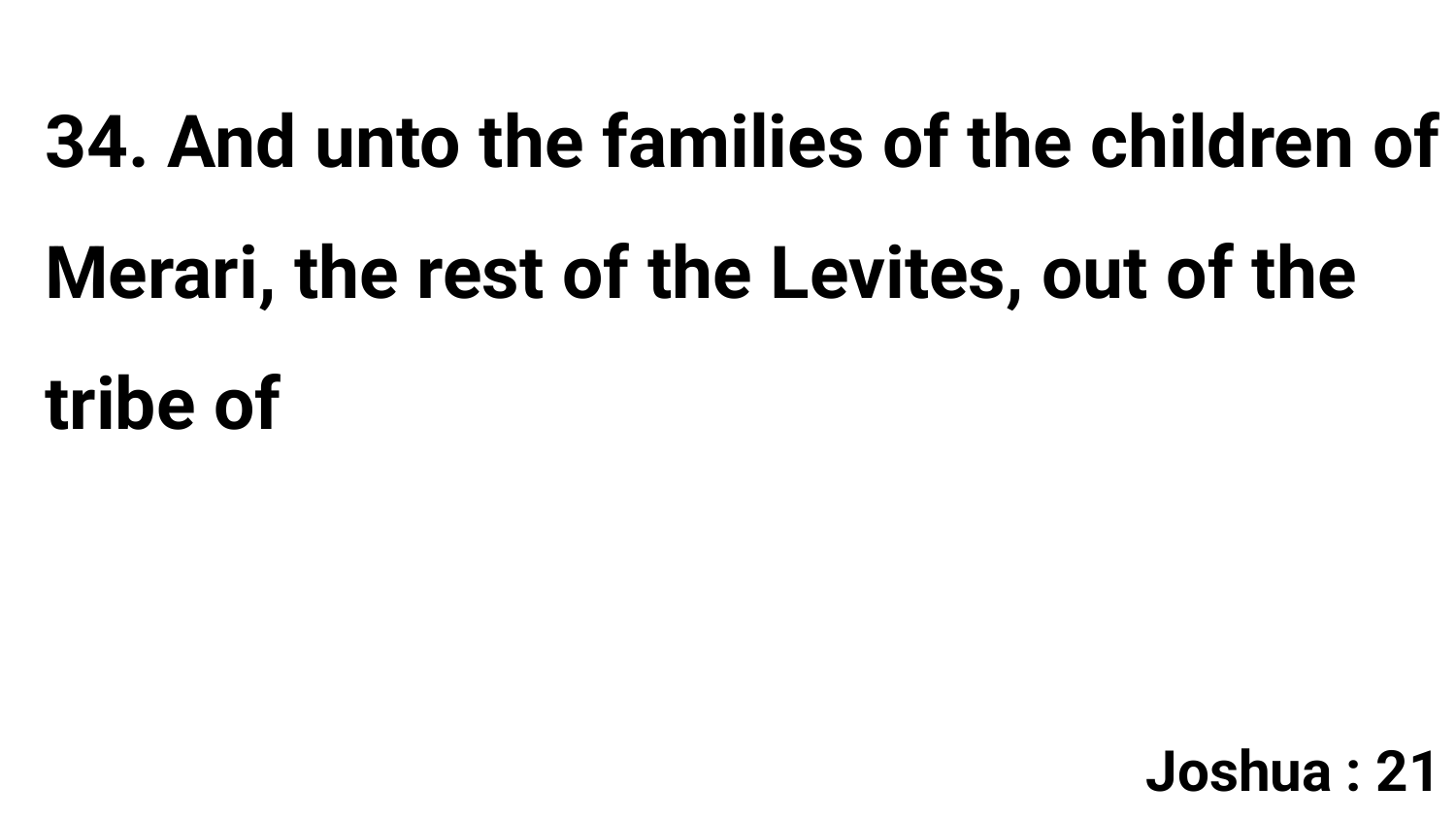

34. And unto the families of the children of Merari, the rest of the Levites, out of the tribe of
Joshua : 21